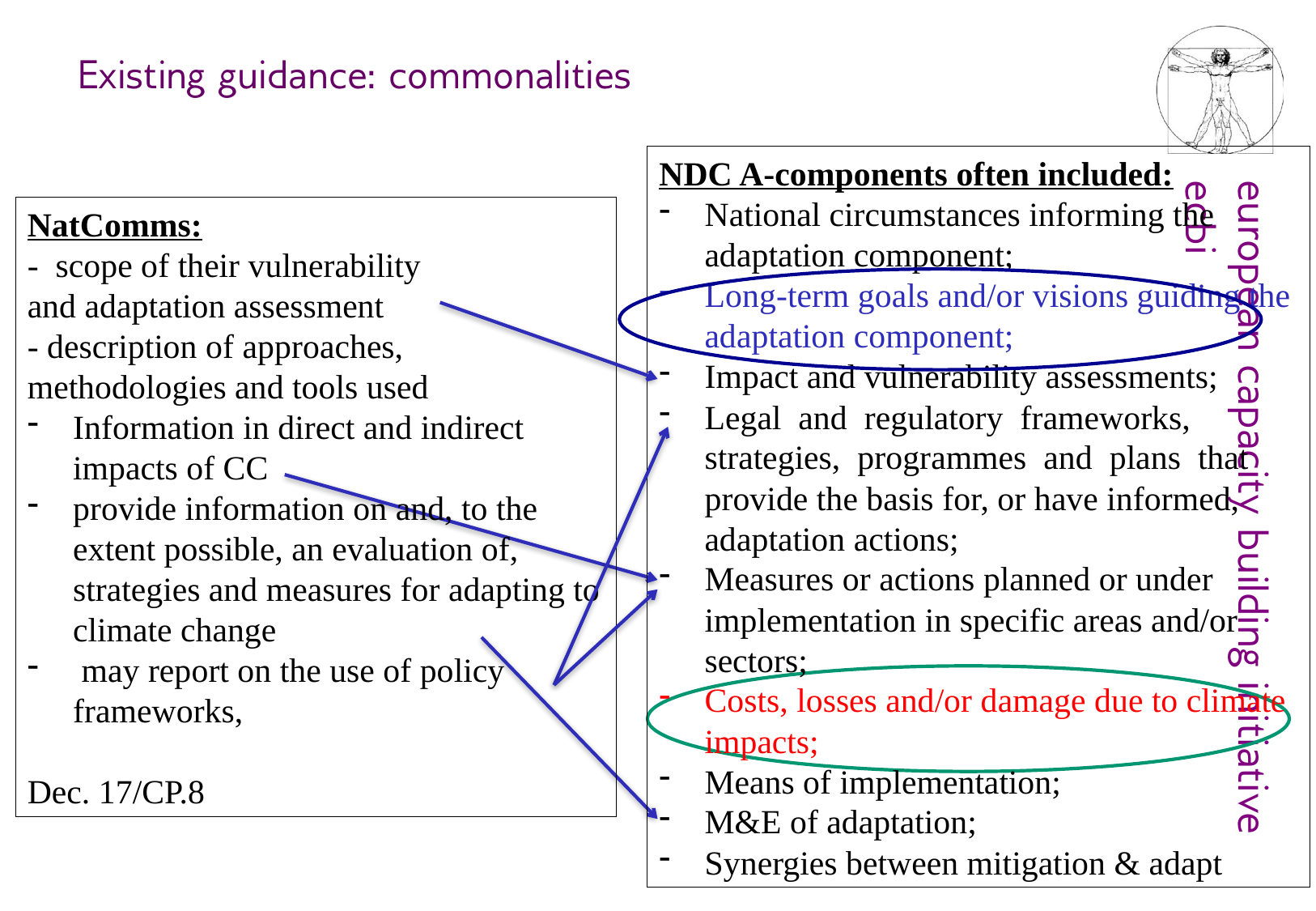

# Existing guidance: commonalities
NDC A-components often included:
National circumstances informing the adaptation component;
Long-term goals and/or visions guiding the adaptation component;
Impact and vulnerability assessments;
Legal  and  regulatory  frameworks,  strategies,  programmes  and  plans  that provide the basis for, or have informed, adaptation actions;
Measures or actions planned or under implementation in specific areas and/or sectors;
Costs, losses and/or damage due to climate impacts;
Means of implementation;
M&E of adaptation;
Synergies between mitigation & adapt
NatComms:
-  scope of their vulnerability
and adaptation assessment
- description of approaches, methodologies and tools used
Information in direct and indirect impacts of CC
provide information on and, to the extent possible, an evaluation of, strategies and measures for adapting to climate change
 may report on the use of policy frameworks,

Dec. 17/CP.8